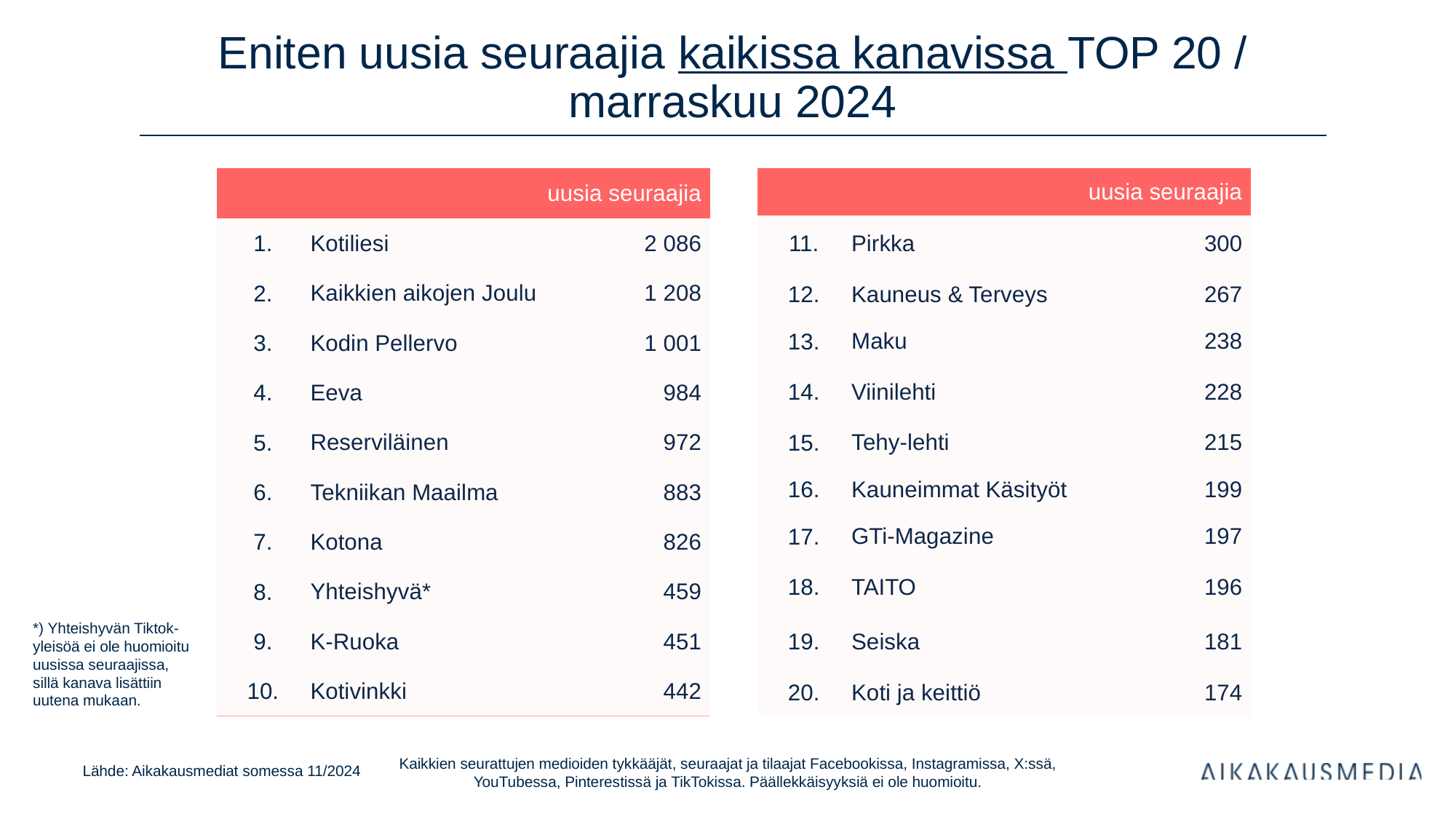

# Eniten uusia seuraajia kaikissa kanavissa TOP 20 / marraskuu 2024
| uusia seuraajia |  | uusia seuraajia |
| --- | --- | --- |
| 1. | Kotiliesi | 2 086 |
| 2. | Kaikkien aikojen Joulu | 1 208 |
| 3. | Kodin Pellervo | 1 001 |
| 4. | Eeva | 984 |
| 5. | Reserviläinen | 972 |
| 6. | Tekniikan Maailma | 883 |
| 7. | Kotona | 826 |
| 8. | Yhteishyvä\* | 459 |
| 9. | K-Ruoka | 451 |
| 10. | Kotivinkki | 442 |
| uusia seuraajia |  | uusia seuraajia |
| --- | --- | --- |
| 11. | Pirkka | 300 |
| 12. | Kauneus & Terveys | 267 |
| 13. | Maku | 238 |
| 14. | Viinilehti | 228 |
| 15. | Tehy-lehti | 215 |
| 16. | Kauneimmat Käsityöt | 199 |
| 17. | GTi-Magazine | 197 |
| 18. | TAITO | 196 |
| 19. | Seiska | 181 |
| 20. | Koti ja keittiö | 174 |
*) Yhteishyvän Tiktok-yleisöä ei ole huomioitu uusissa seuraajissa, sillä kanava lisättiin uutena mukaan.
Kaikkien seurattujen medioiden tykkääjät, seuraajat ja tilaajat Facebookissa, Instagramissa, X:ssä, YouTubessa, Pinterestissä ja TikTokissa. Päällekkäisyyksiä ei ole huomioitu.